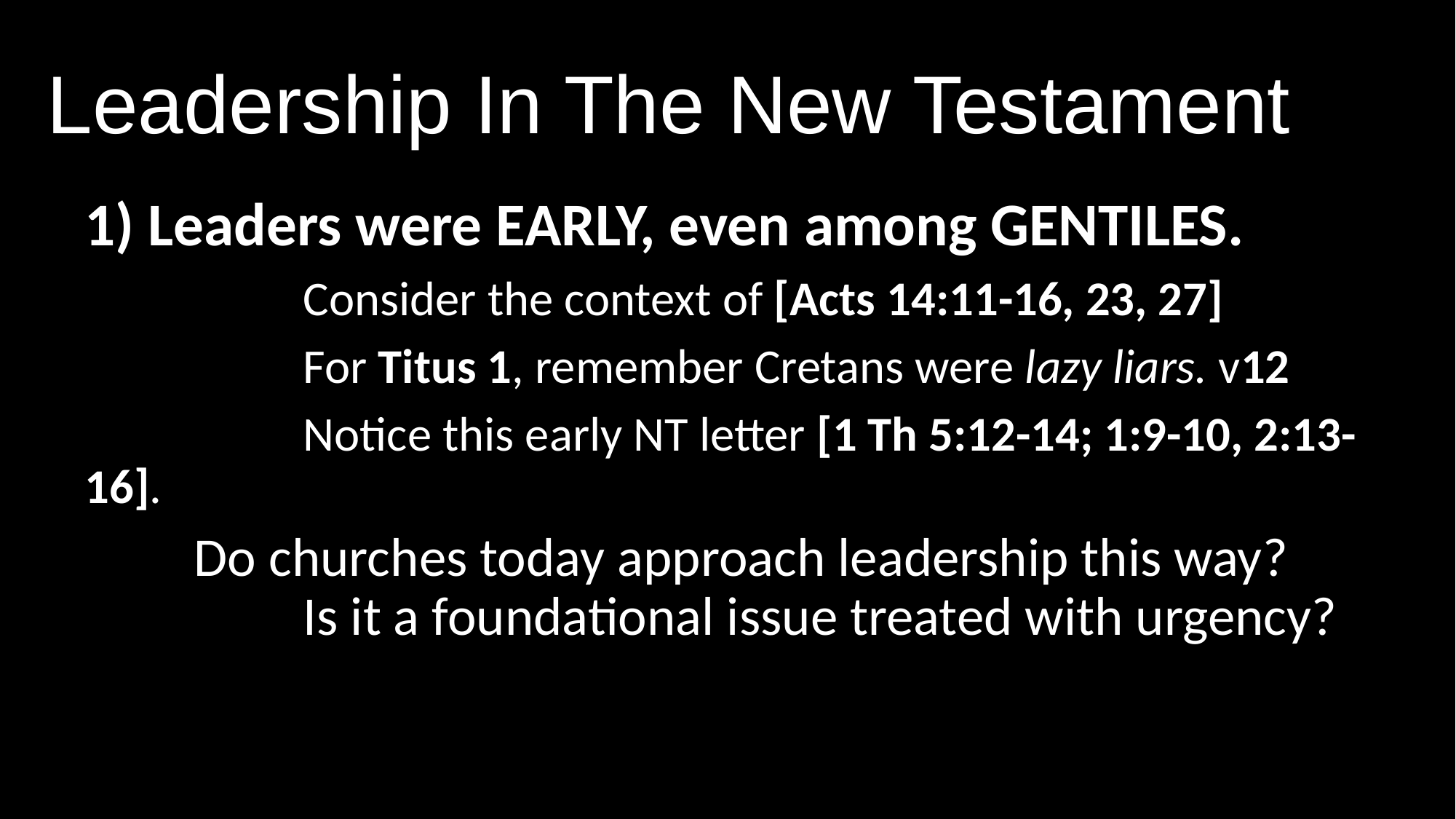

# Leadership In The New Testament
1) Leaders were EARLY, even among GENTILES.
		Consider the context of [Acts 14:11-16, 23, 27]
		For Titus 1, remember Cretans were lazy liars. v12
		Notice this early NT letter [1 Th 5:12-14; 1:9-10, 2:13-16].
	Do churches today approach leadership this way?
		Is it a foundational issue treated with urgency?